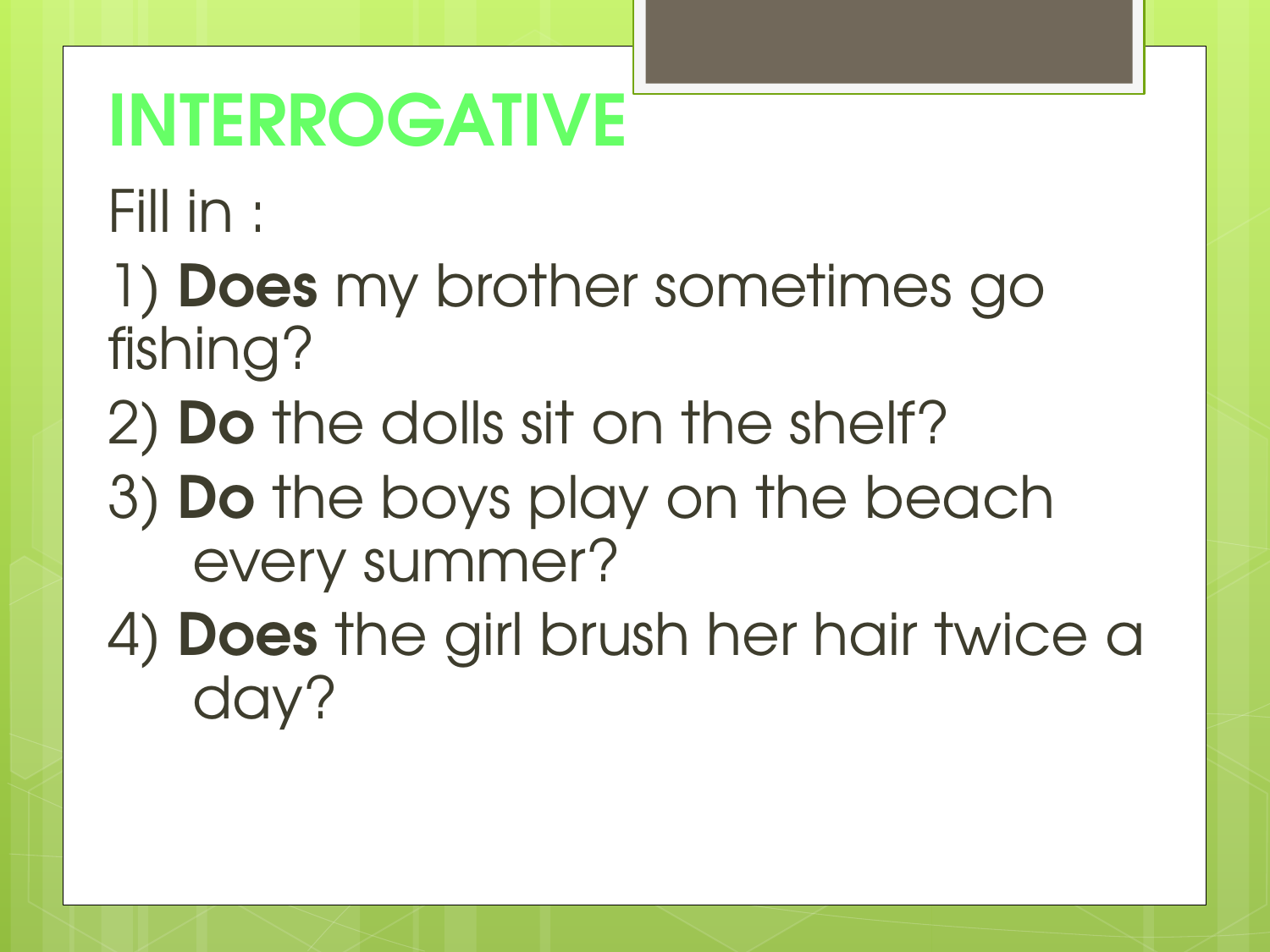

# INTERROGATIVE
Fill in :
1) Does my brother sometimes go fishing?
2) Do the dolls sit on the shelf?
3) Do the boys play on the beach every summer?
4) Does the girl brush her hair twice a day?